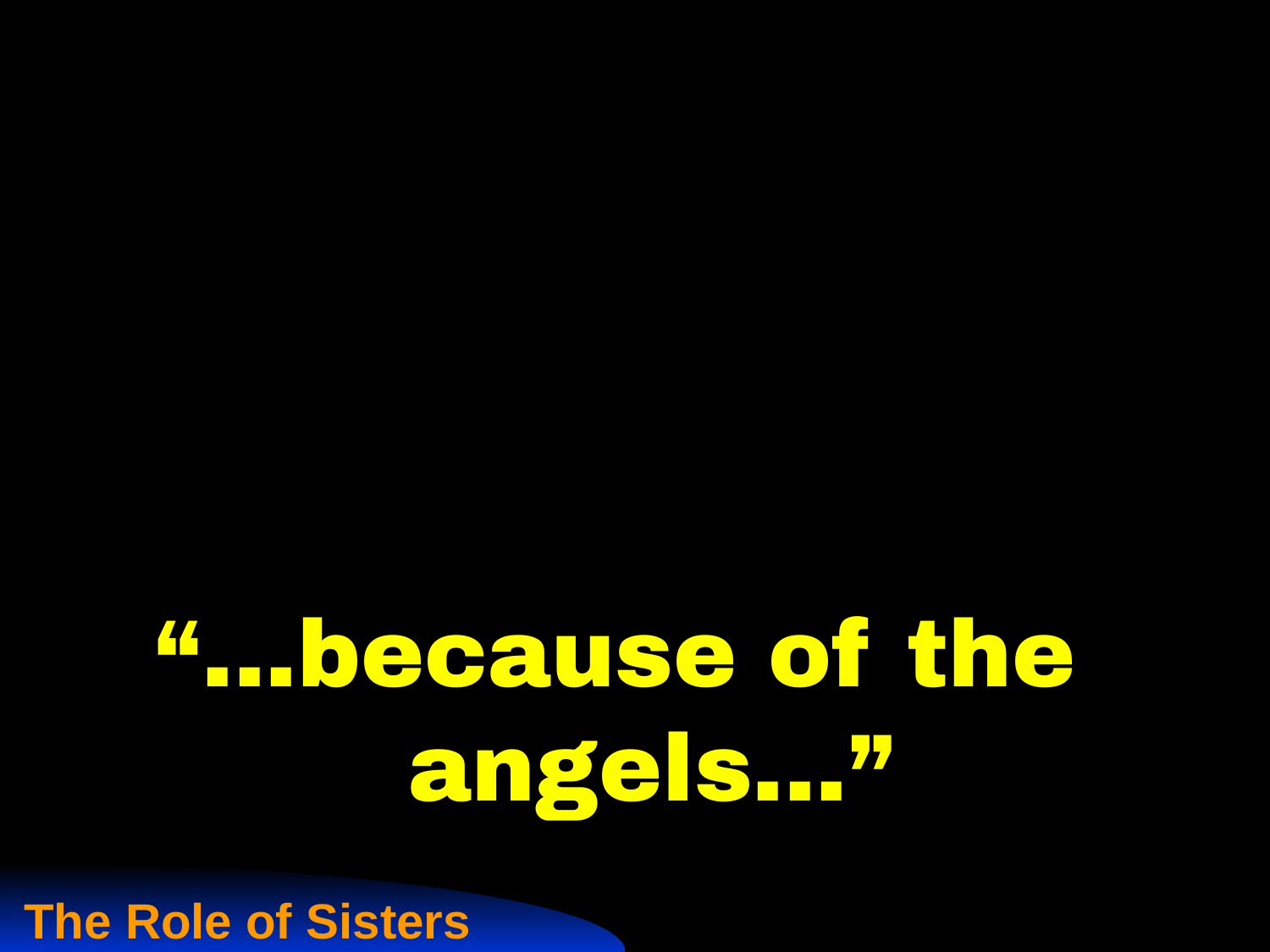

Modern challenges
to fundamental
principles
“...because of the angels...”
The Role of Sisters